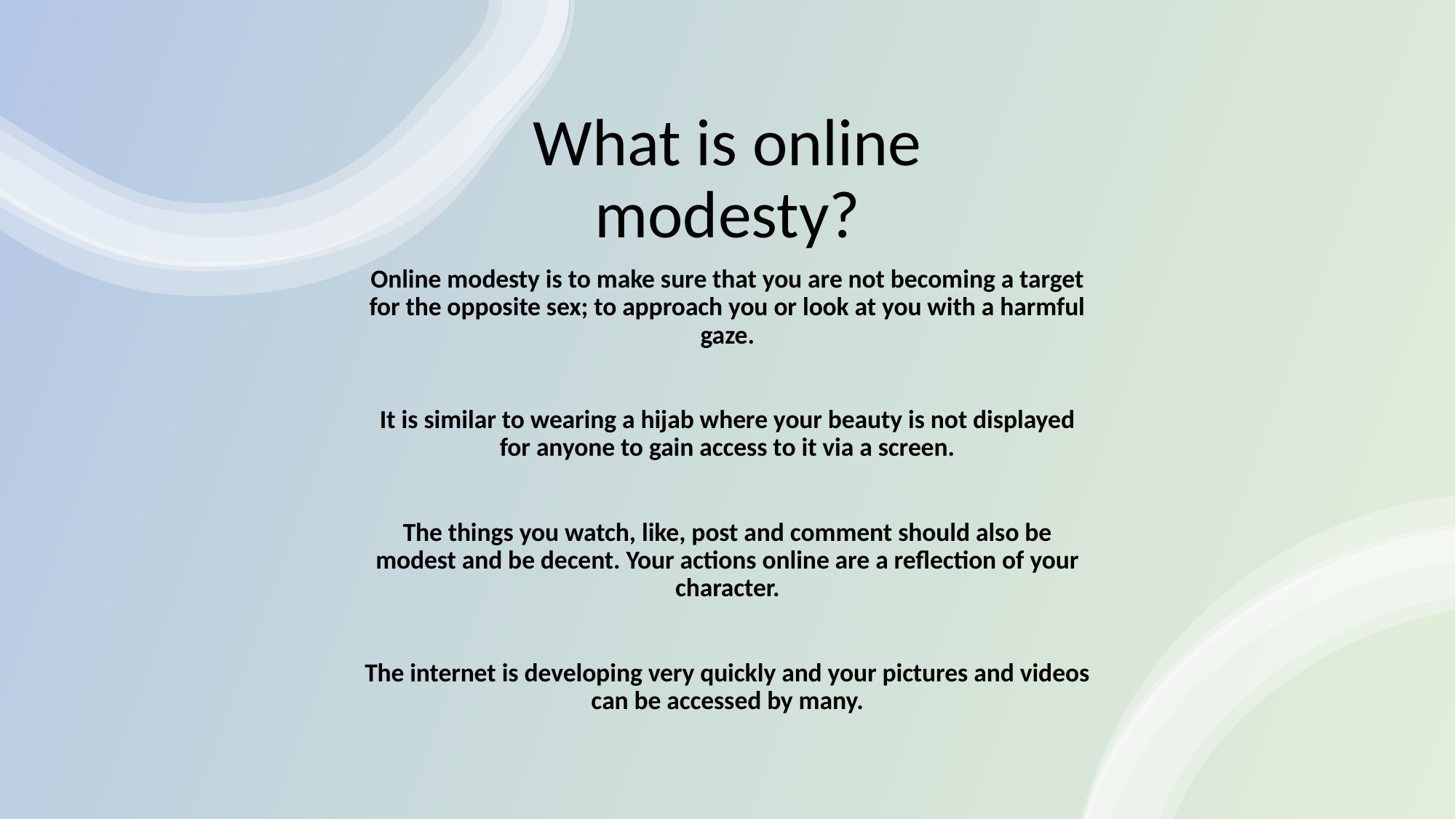

# What is online modesty?
Online modesty is to make sure that you are not becoming a target for the opposite sex; to approach you or look at you with a harmful gaze.

It is similar to wearing a hijab where your beauty is not displayed for anyone to gain access to it via a screen.

The things you watch, like, post and comment should also be modest and be decent. Your actions online are a reflection of your character.

The internet is developing very quickly and your pictures and videos can be accessed by many.